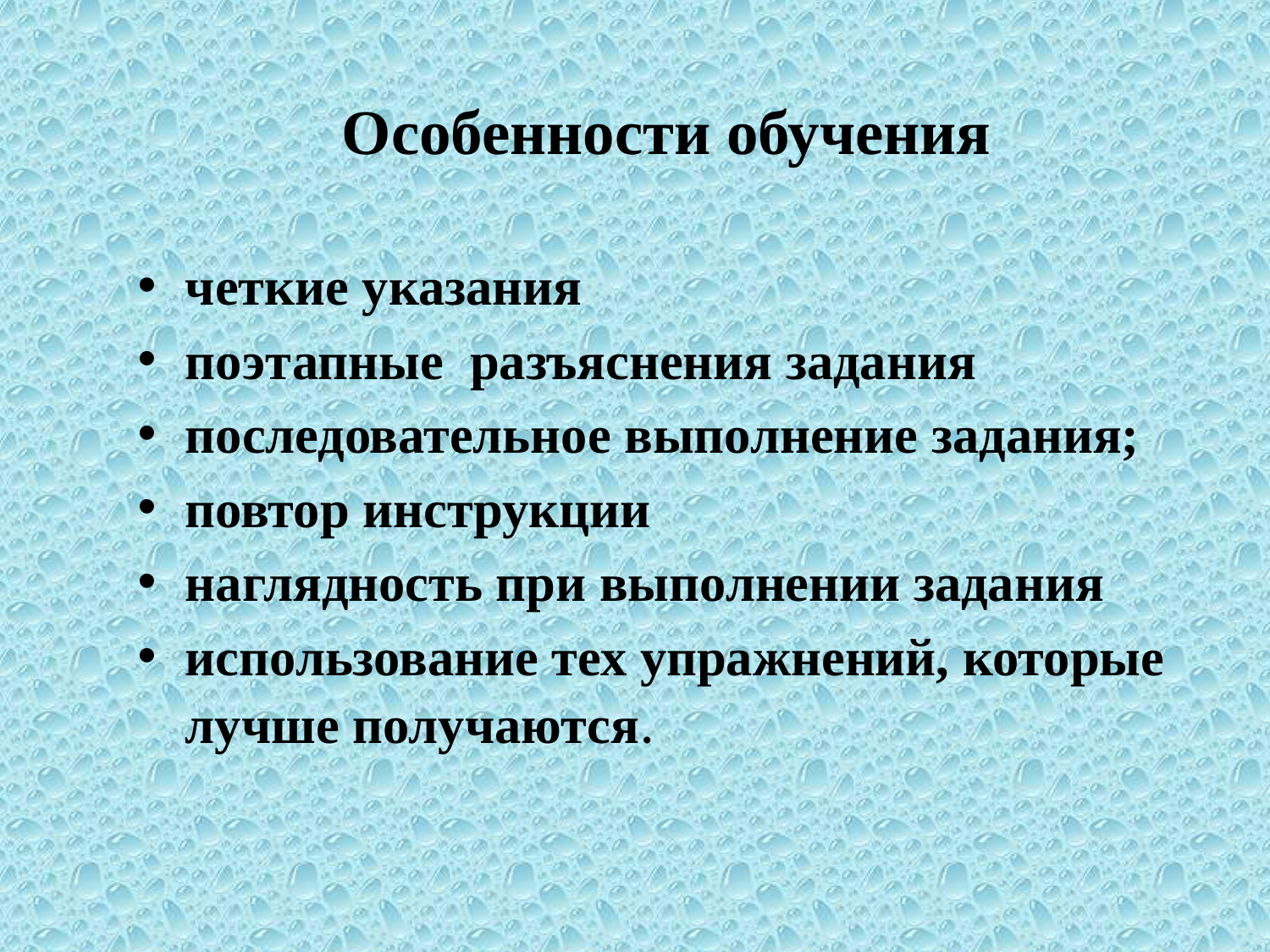

# Особенности обучения
четкие указания
поэтапные  разъяснения задания
последовательное выполнение задания;
повтор инструкции
наглядность при выполнении задания
использование тех упражнений, которые лучше получаются.